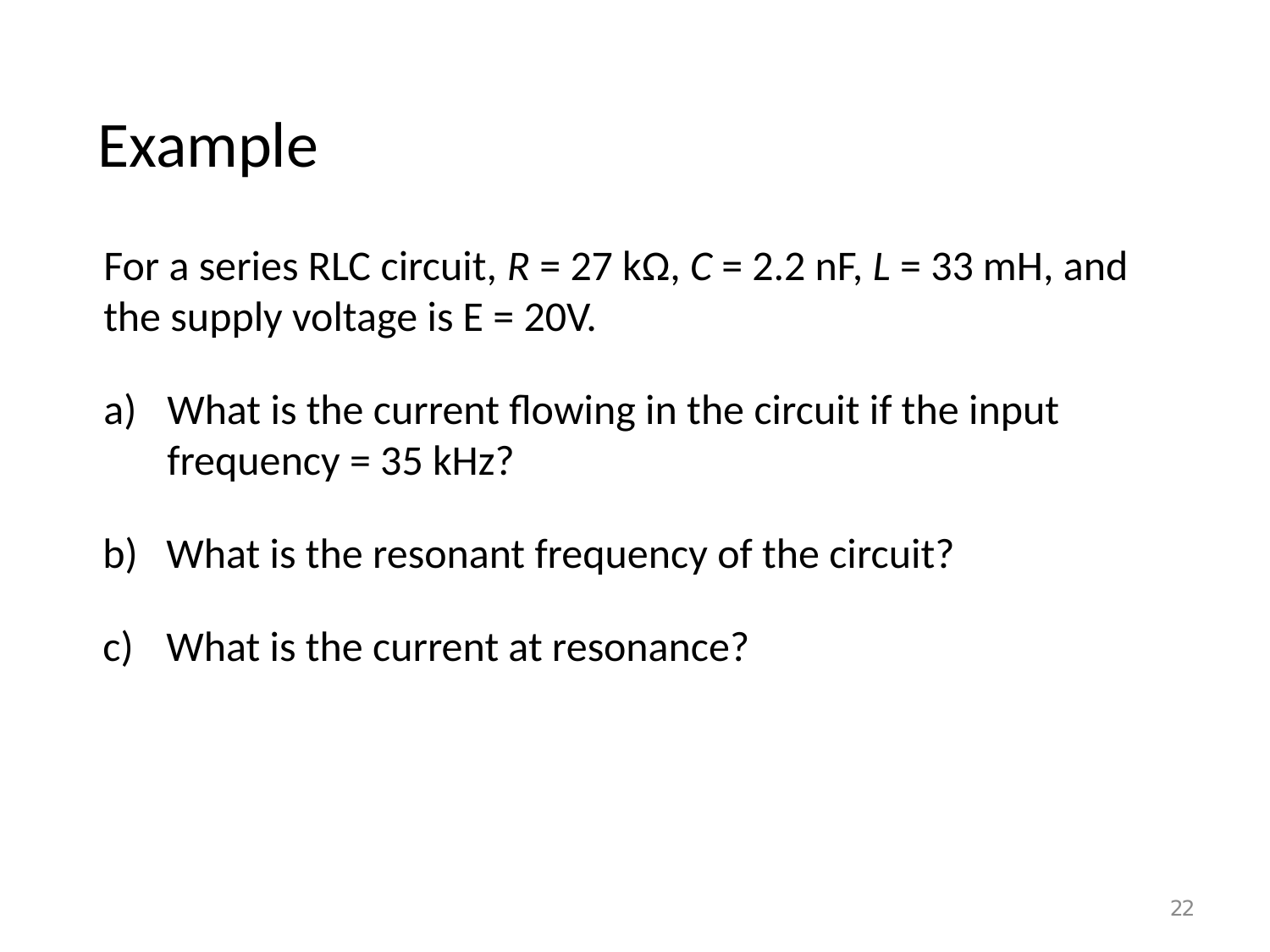

# Example
For a series RLC circuit, R = 27 kΩ, C = 2.2 nF, L = 33 mH, and the supply voltage is E = 20V.
What is the current flowing in the circuit if the input frequency = 35 kHz?
What is the resonant frequency of the circuit?
What is the current at resonance?

22